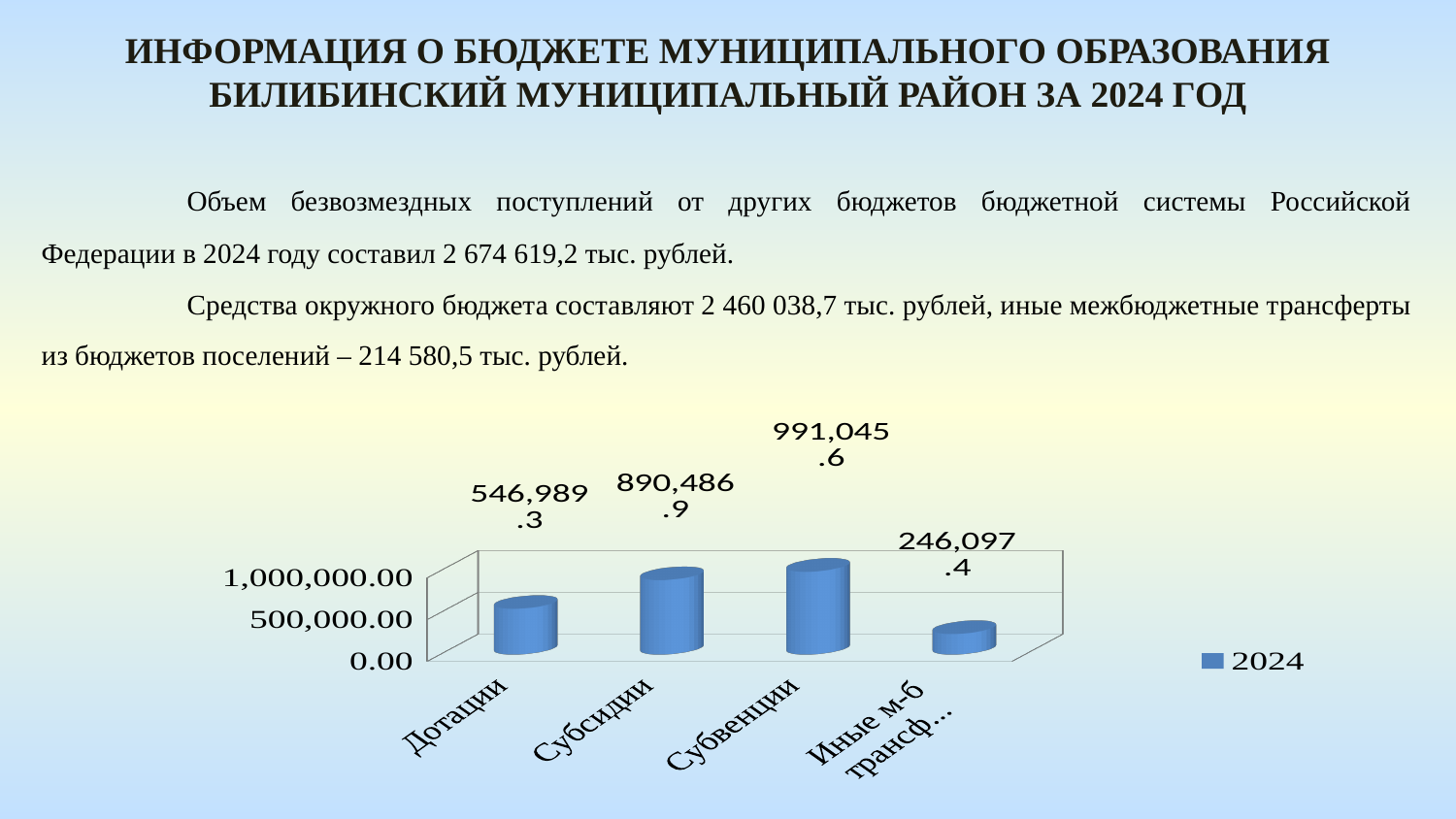

Информация о бюджете МУНИЦИПАЛЬНОГО ОБРАЗОВАНИЯ БИЛИБИНСКИЙ МУНИЦИПАЛЬНЫЙ РАЙОН за 2024 год
	Объем безвозмездных поступлений от других бюджетов бюджетной системы Российской Федерации в 2024 году составил 2 674 619,2 тыс. рублей.
	Средства окружного бюджета составляют 2 460 038,7 тыс. рублей, иные межбюджетные трансферты из бюджетов поселений – 214 580,5 тыс. рублей.

[unsupported chart]